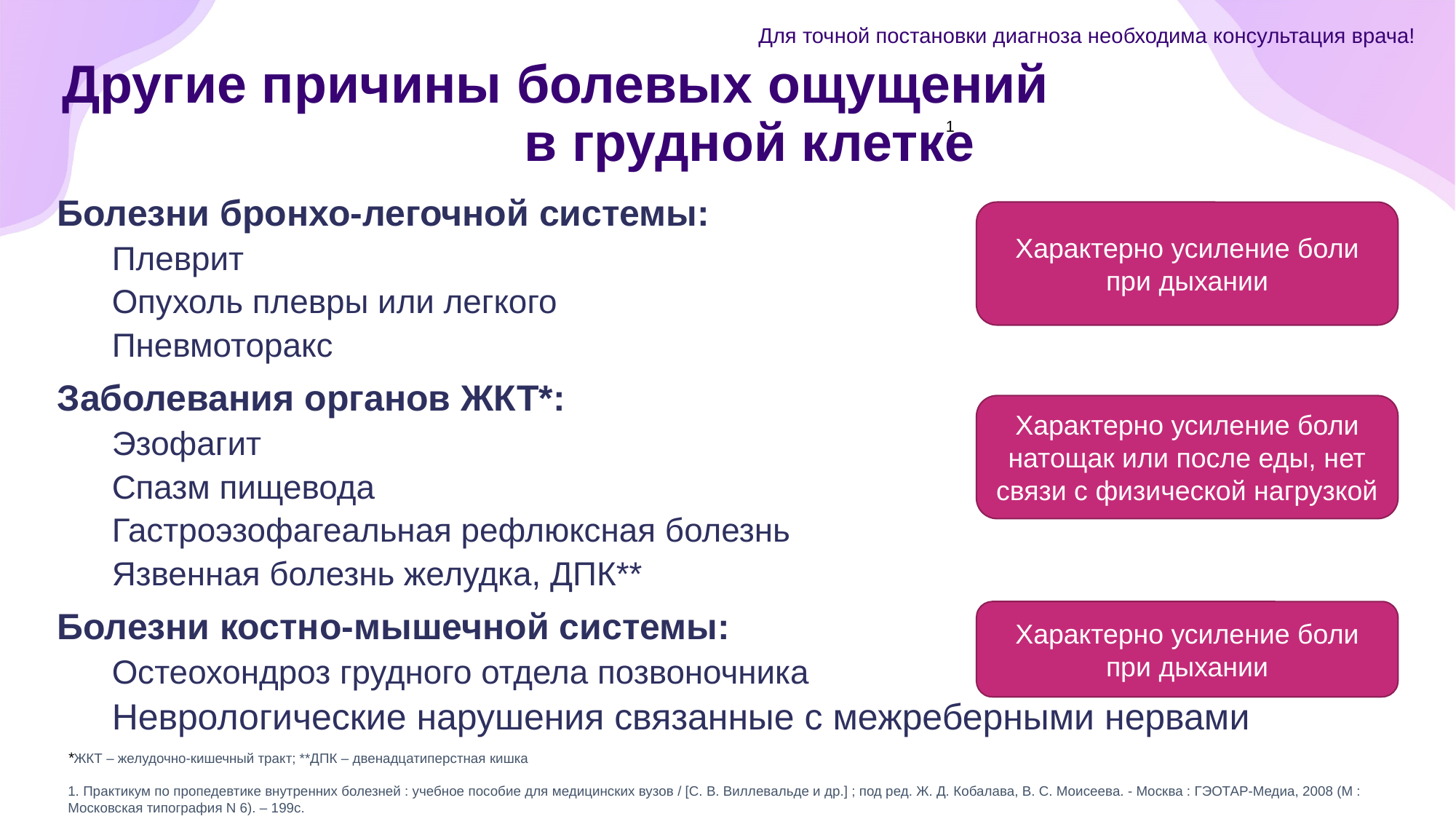

Для точной постановки диагноза необходима консультация врача!
# Другие причины болевых ощущений                           в грудной клетке
1
Болезни бронхо-легочной системы:
Плеврит
Опухоль плевры или легкого
Пневмоторакс
Заболевания органов ЖКТ*:
Эзофагит
Спазм пищевода
Гастроэзофагеальная рефлюксная болезнь
Язвенная болезнь желудка, ДПК**
Болезни костно-мышечной системы:
Остеохондроз грудного отдела позвоночника
Неврологические нарушения связанные с межреберными нервами

Характерно усиление боли при дыхании
Характерно усиление боли натощак или после еды, нет связи с физической нагрузкой
Характерно усиление боли при дыхании
*ЖКТ – желудочно-кишечный тракт; **ДПК – двенадцатиперстная кишка

1. Практикум по пропедевтике внутренних болезней : учебное пособие для медицинских вузов / [С. В. Виллевальде и др.] ; под ред. Ж. Д. Кобалава, В. С. Моисеева. - Москва : ГЭОТАР-Медиа, 2008 (М : Московская типография N 6). – 199с.